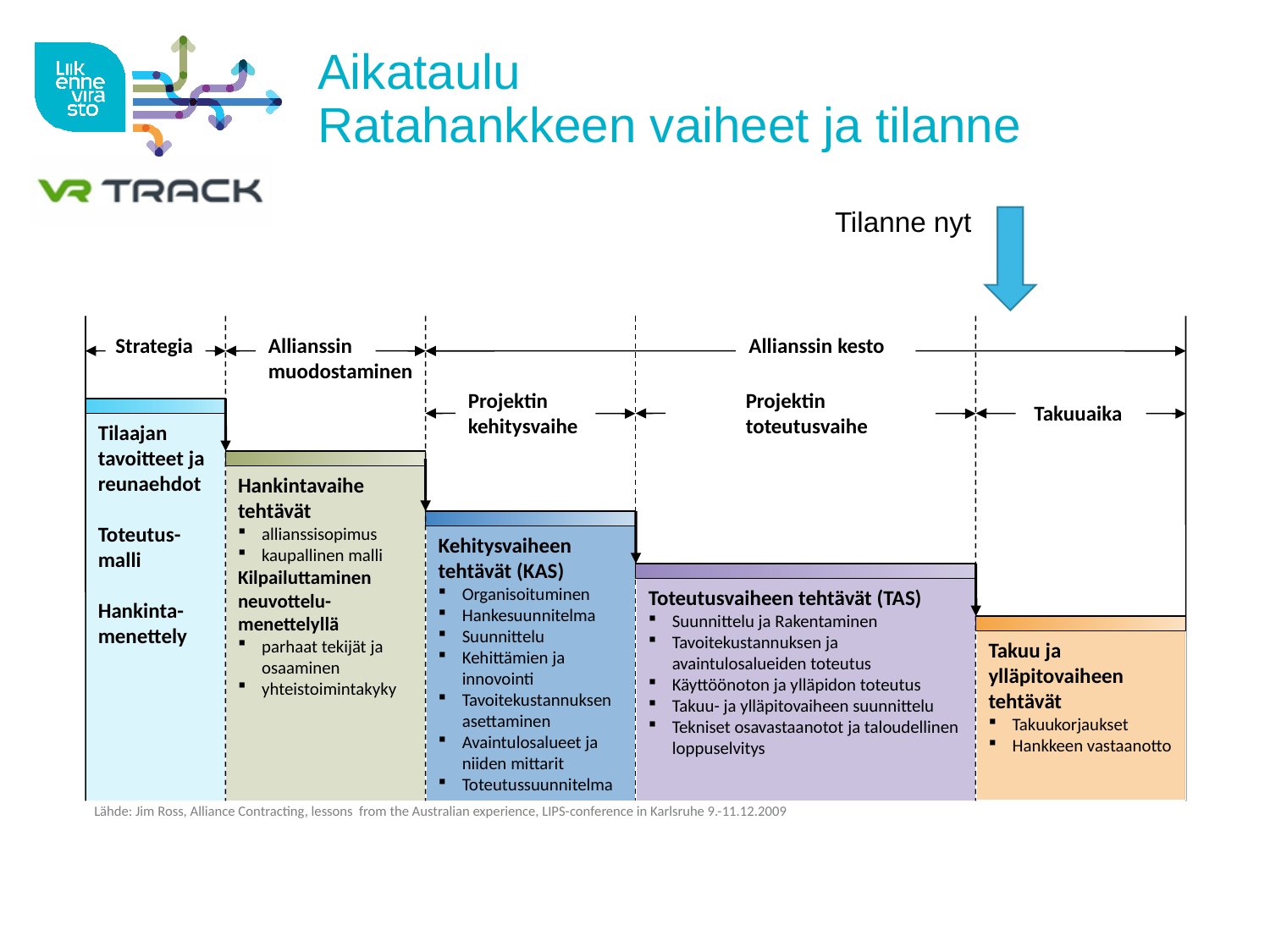

# Aikataulu Ratahankkeen vaiheet ja tilanne
Tilanne nyt

Strategia
Allianssin
muodostaminen
Allianssin kesto

Projektin
kehitysvaihe
Projektin
toteutusvaihe
Takuuaika

Tilaajan tavoitteet ja reunaehdot

Toteutus-malli

Hankinta-menettely

Hankintavaihe tehtävät
allianssisopimus
kaupallinen malli
Kilpailuttaminen neuvottelu-menettelyllä
parhaat tekijät ja osaaminen
yhteistoimintakyky

Kehitysvaiheen tehtävät (KAS)
Organisoituminen
Hankesuunnitelma
Suunnittelu
Kehittämien ja innovointi
Tavoitekustannuksen asettaminen
Avaintulosalueet ja niiden mittarit
Toteutussuunnitelma

Toteutusvaiheen tehtävät (TAS)
Suunnittelu ja Rakentaminen
Tavoitekustannuksen ja avaintulosalueiden toteutus
Käyttöönoton ja ylläpidon toteutus
Takuu- ja ylläpitovaiheen suunnittelu
Tekniset osavastaanotot ja taloudellinen loppuselvitys

Takuu ja ylläpitovaiheen tehtävät
Takuukorjaukset
Hankkeen vastaanotto

Lähde: Jim Ross, Alliance Contracting, lessons  from the Australian experience, LIPS-conference in Karlsruhe 9.-11.12.2009